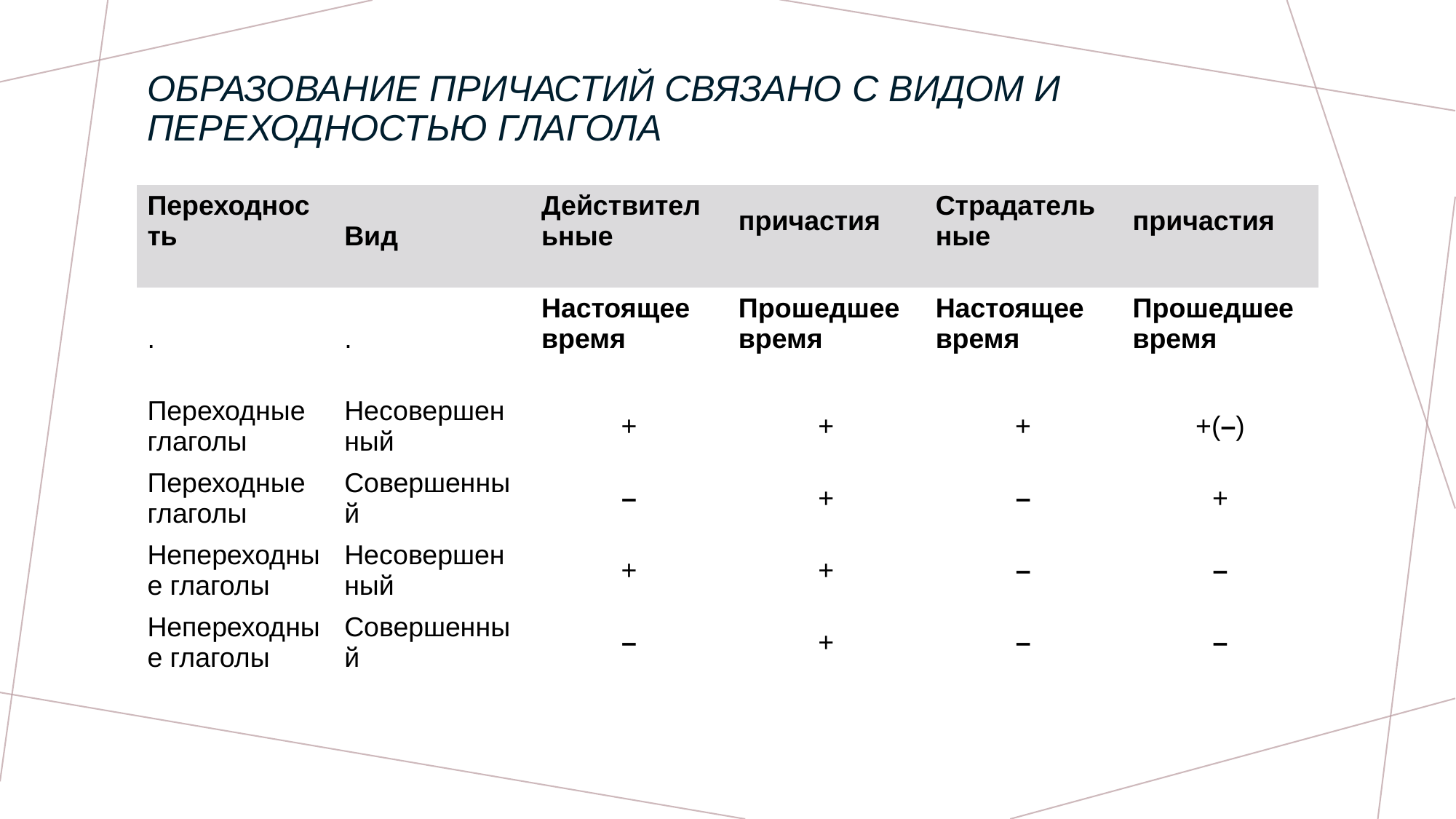

# Образование причастий связано с видом и переходностью глагола
| Переходность | Вид | Действительные | причастия | Страдательные | причастия |
| --- | --- | --- | --- | --- | --- |
| . | . | Настоящее время | Прошедшее время | Настоящее время | Прошедшее время |
| Переходные глаголы | Несовершенный | + | + | + | +(–) |
| Переходные глаголы | Совершенный | – | + | – | + |
| Непереходные глаголы | Несовершенный | + | + | – | – |
| Непереходные глаголы | Совершенный | – | + | – | – |